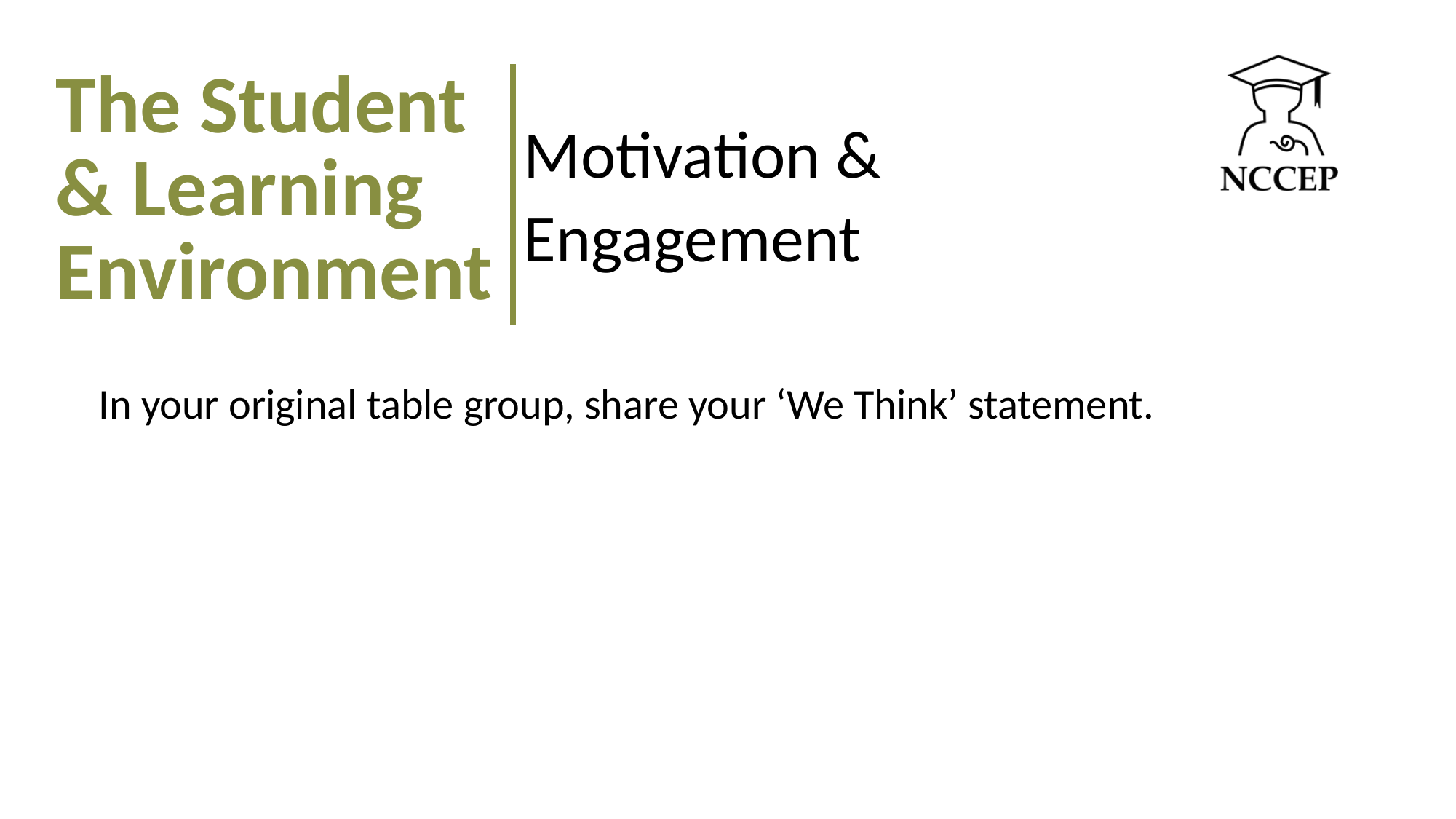

| The Student & Learning Environment | Motivation & Engagement |
| --- | --- |
In your original table group, share your ‘We Think’ statement.